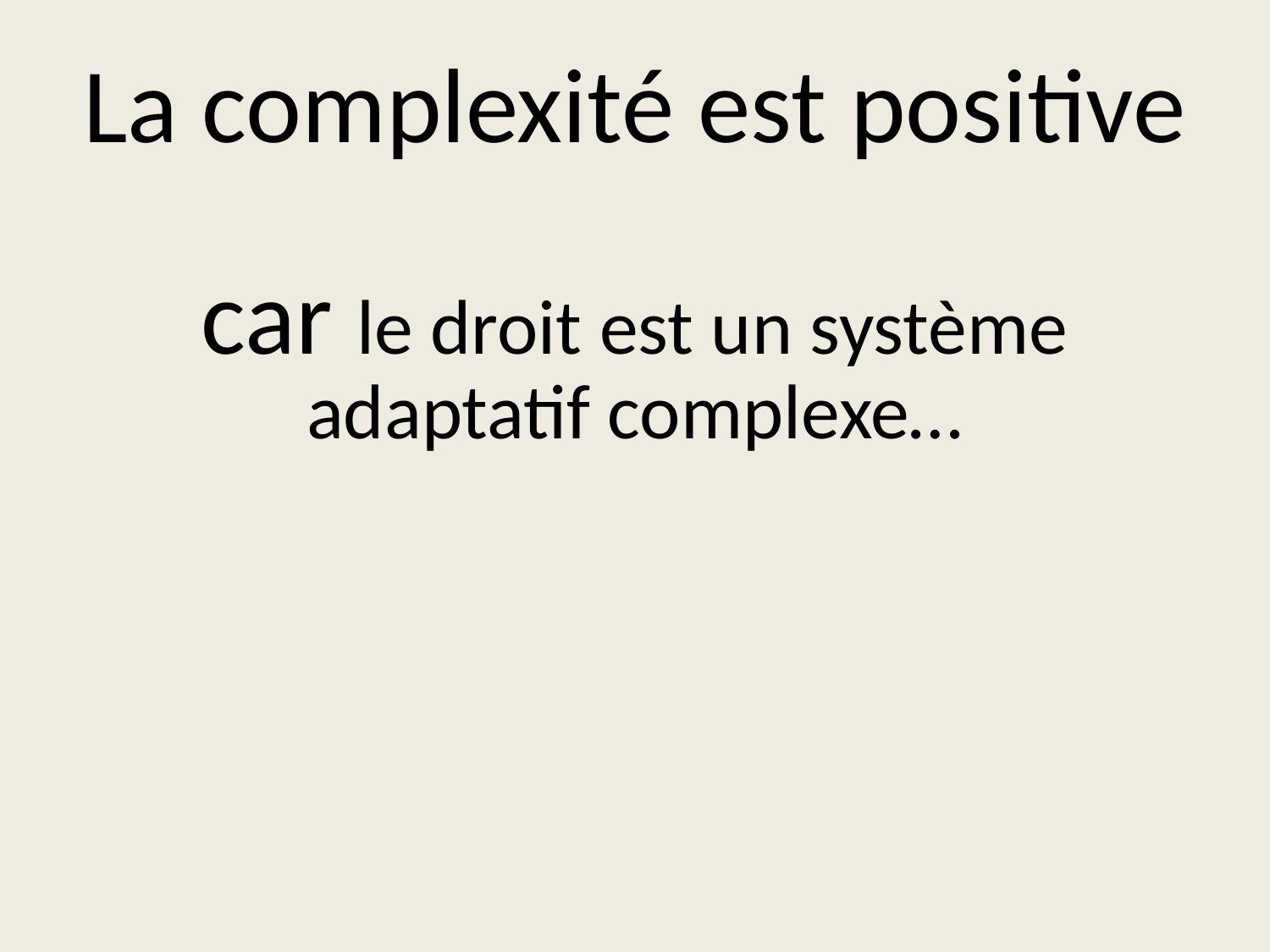

# La complexité est positive car le droit est un système adaptatif complexe…